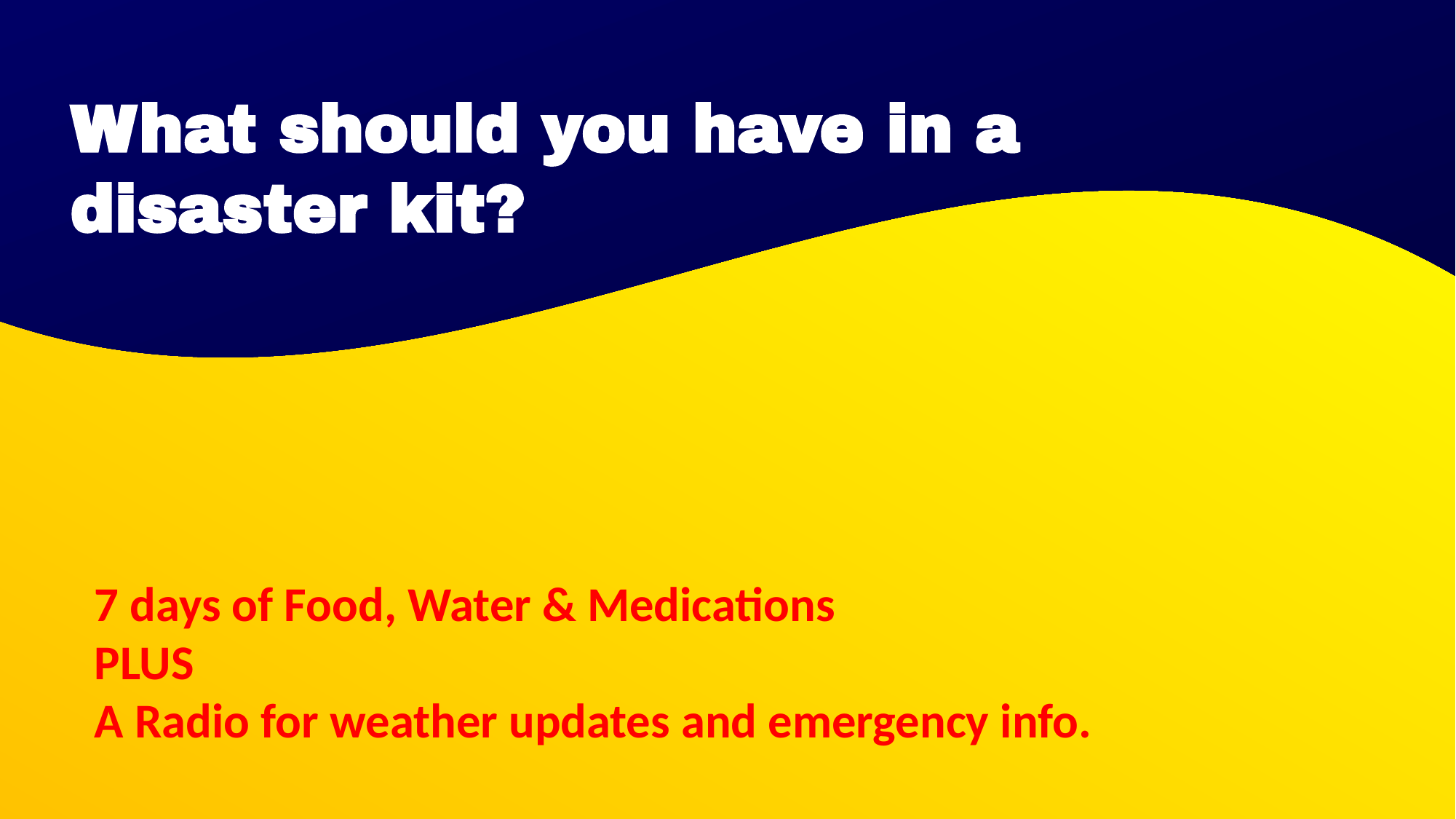

What should you have in a
disaster kit?
# 7 days of Food, Water & Medications PLUS A Radio for weather updates and emergency info.